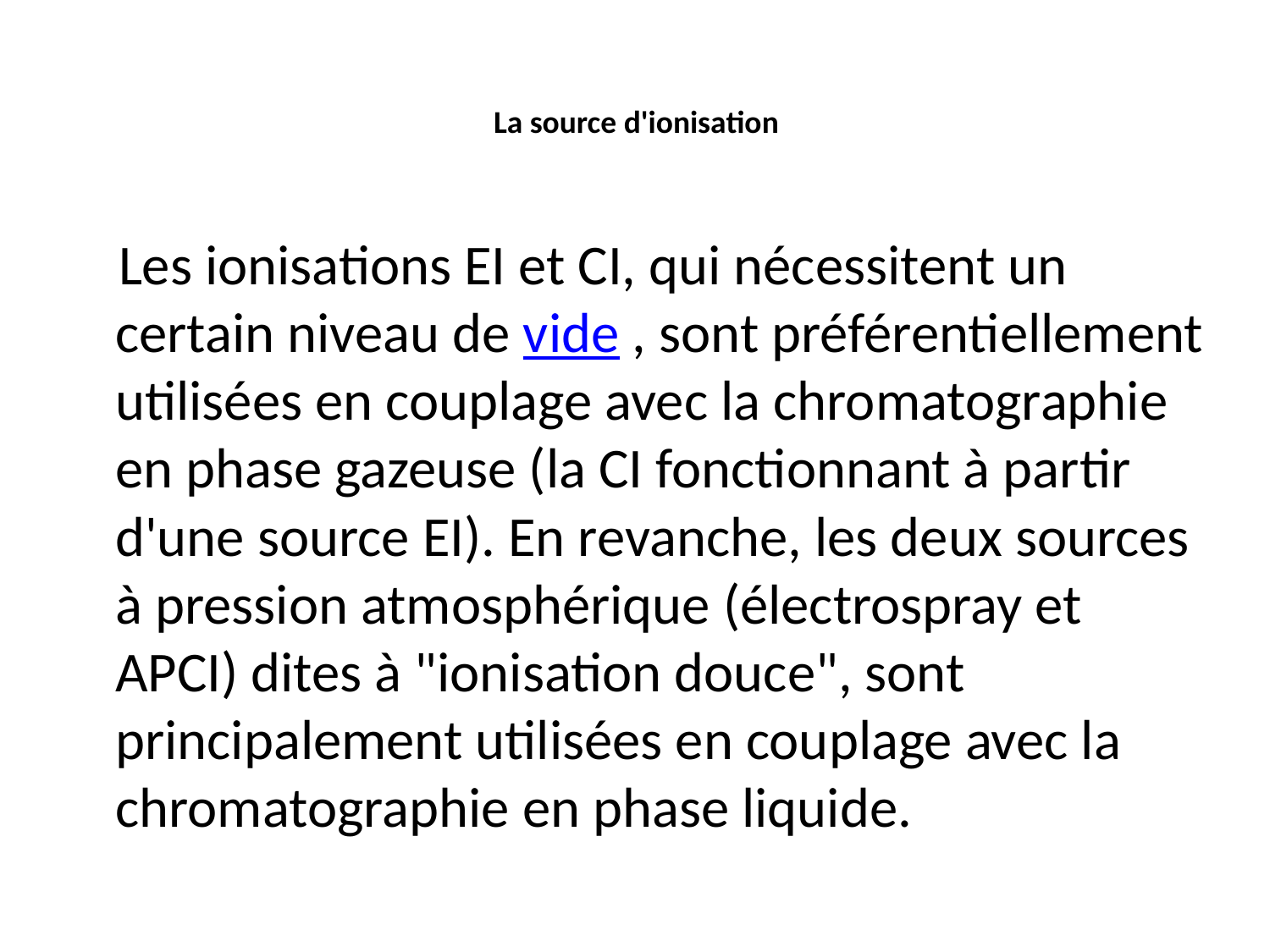

# La source d'ionisation
    Les ionisations EI et CI, qui nécessitent un certain niveau de vide , sont préférentiellement utilisées en couplage avec la chromatographie en phase gazeuse (la CI fonctionnant à partir d'une source EI). En revanche, les deux sources à pression atmosphérique (électrospray et APCI) dites à "ionisation douce", sont principalement utilisées en couplage avec la chromatographie en phase liquide.